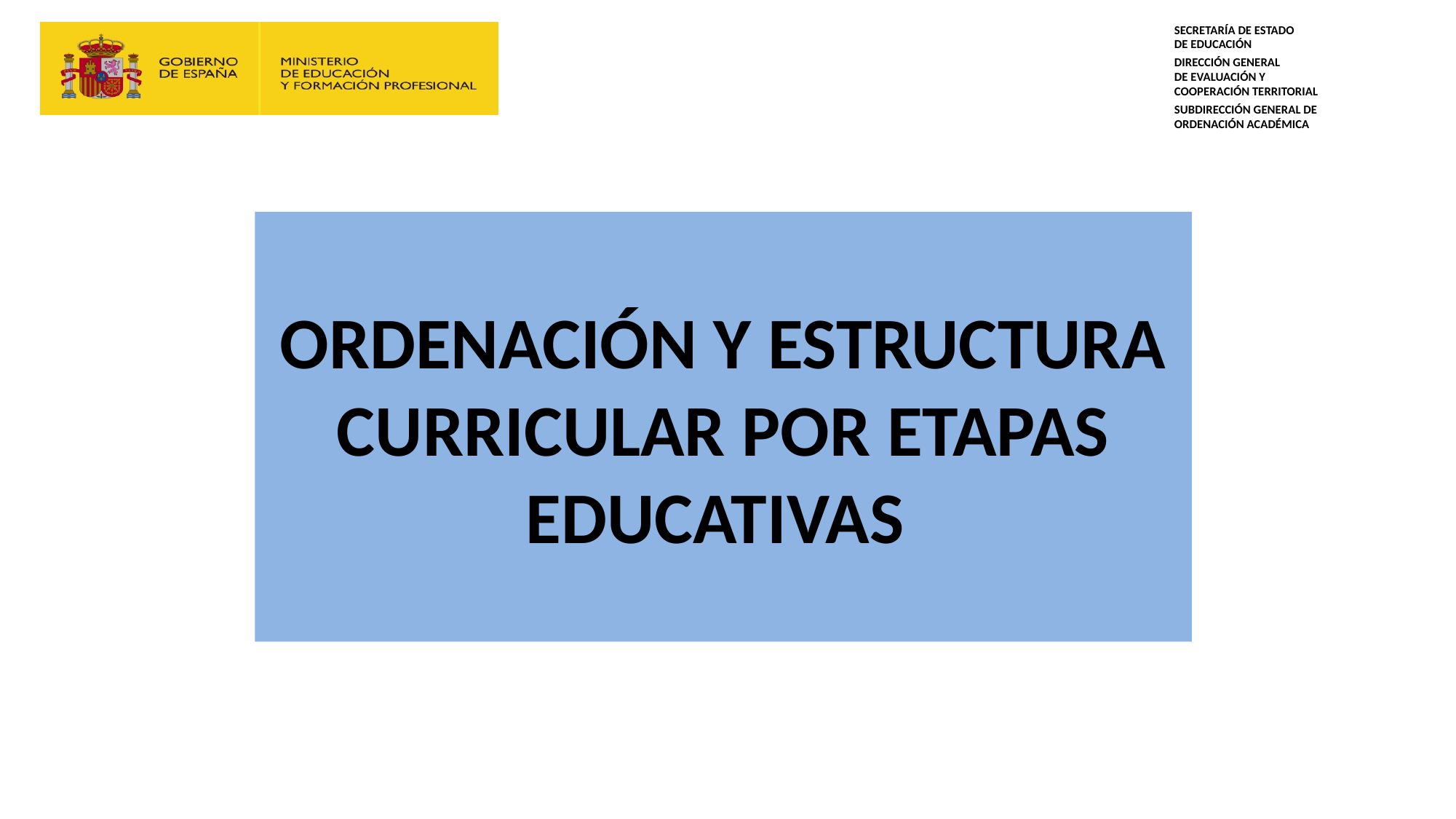

# ordenación y estructura curricular por etapas educativas